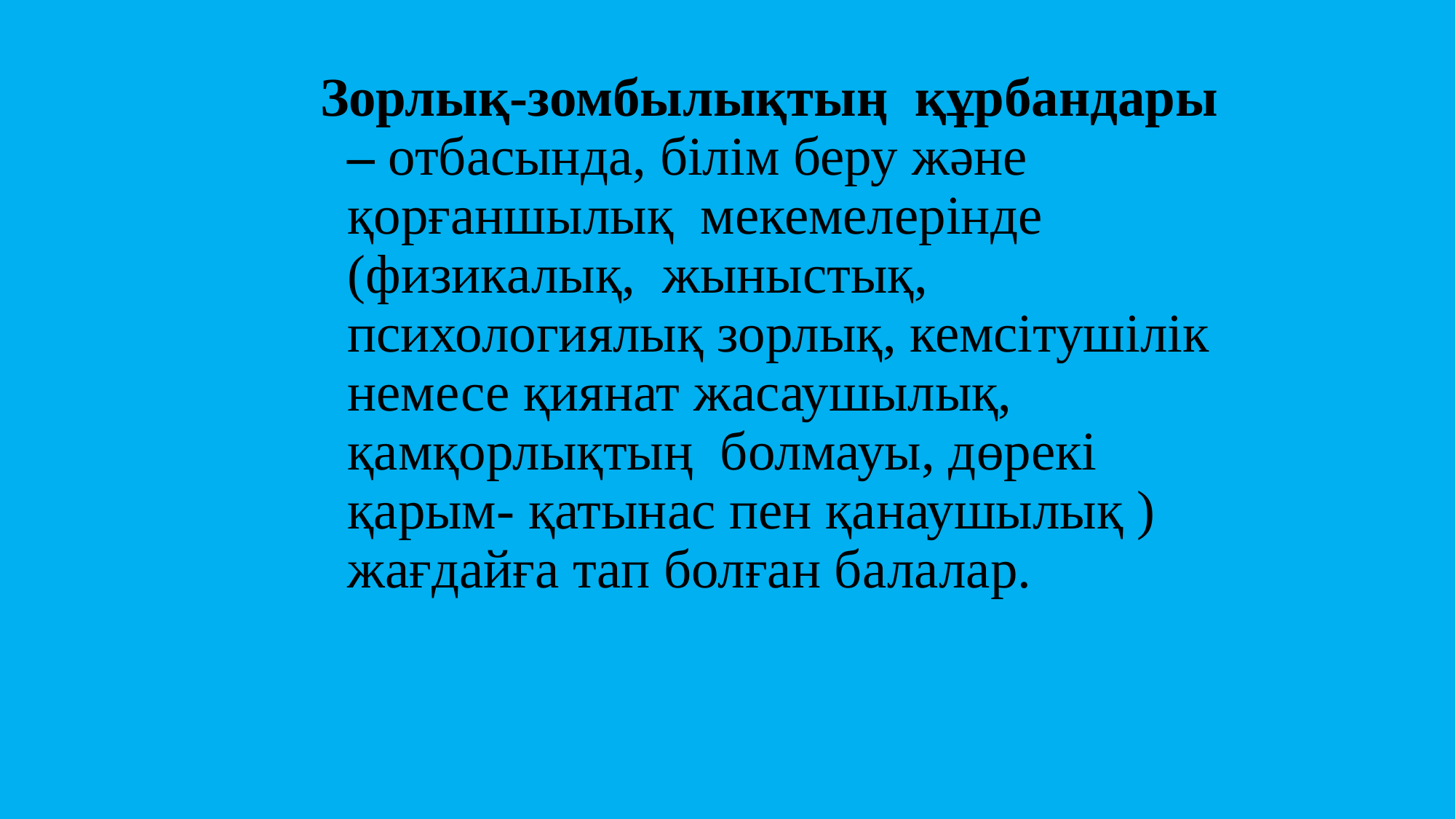

Зорлық-зомбылықтың  құрбандары – отбасында, білім беру және қорғаншылық  мекемелерінде (физикалық,  жыныстық, психологиялық зорлық, кемсітушілік немесе қиянат жасаушылық, қамқорлықтың  болмауы, дөрекі қарым- қатынас пен қанаушылық ) жағдайға тап болған балалар.